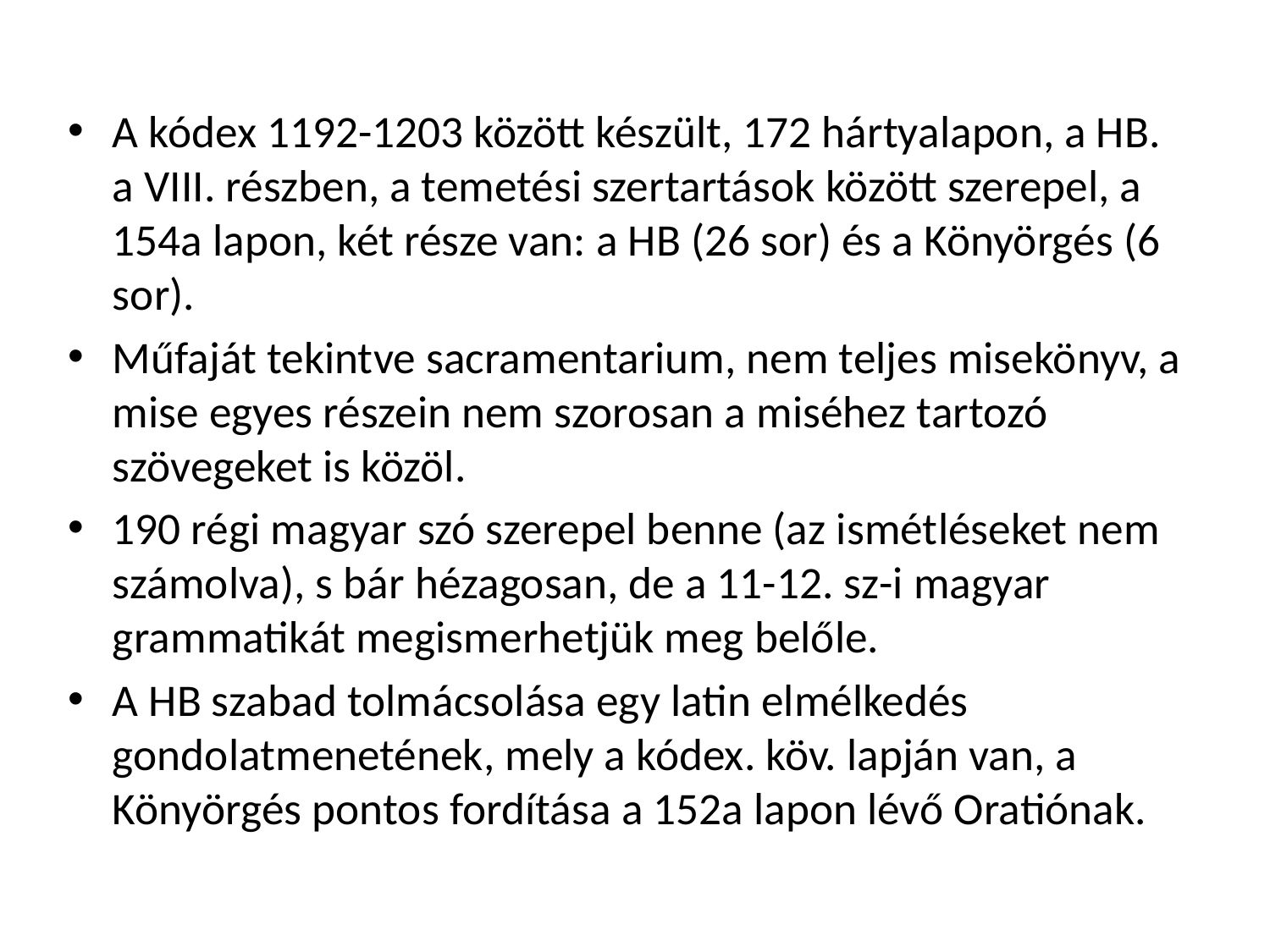

#
A kódex 1192-1203 között készült, 172 hártyalapon, a HB. a VIII. részben, a temetési szertartások között szerepel, a 154a lapon, két része van: a HB (26 sor) és a Könyörgés (6 sor).
Műfaját tekintve sacramentarium, nem teljes misekönyv, a mise egyes részein nem szorosan a miséhez tartozó szövegeket is közöl.
190 régi magyar szó szerepel benne (az ismétléseket nem számolva), s bár hézagosan, de a 11-12. sz-i magyar grammatikát megismerhetjük meg belőle.
A HB szabad tolmácsolása egy latin elmélkedés gondolatmenetének, mely a kódex. köv. lapján van, a Könyörgés pontos fordítása a 152a lapon lévő Oratiónak.